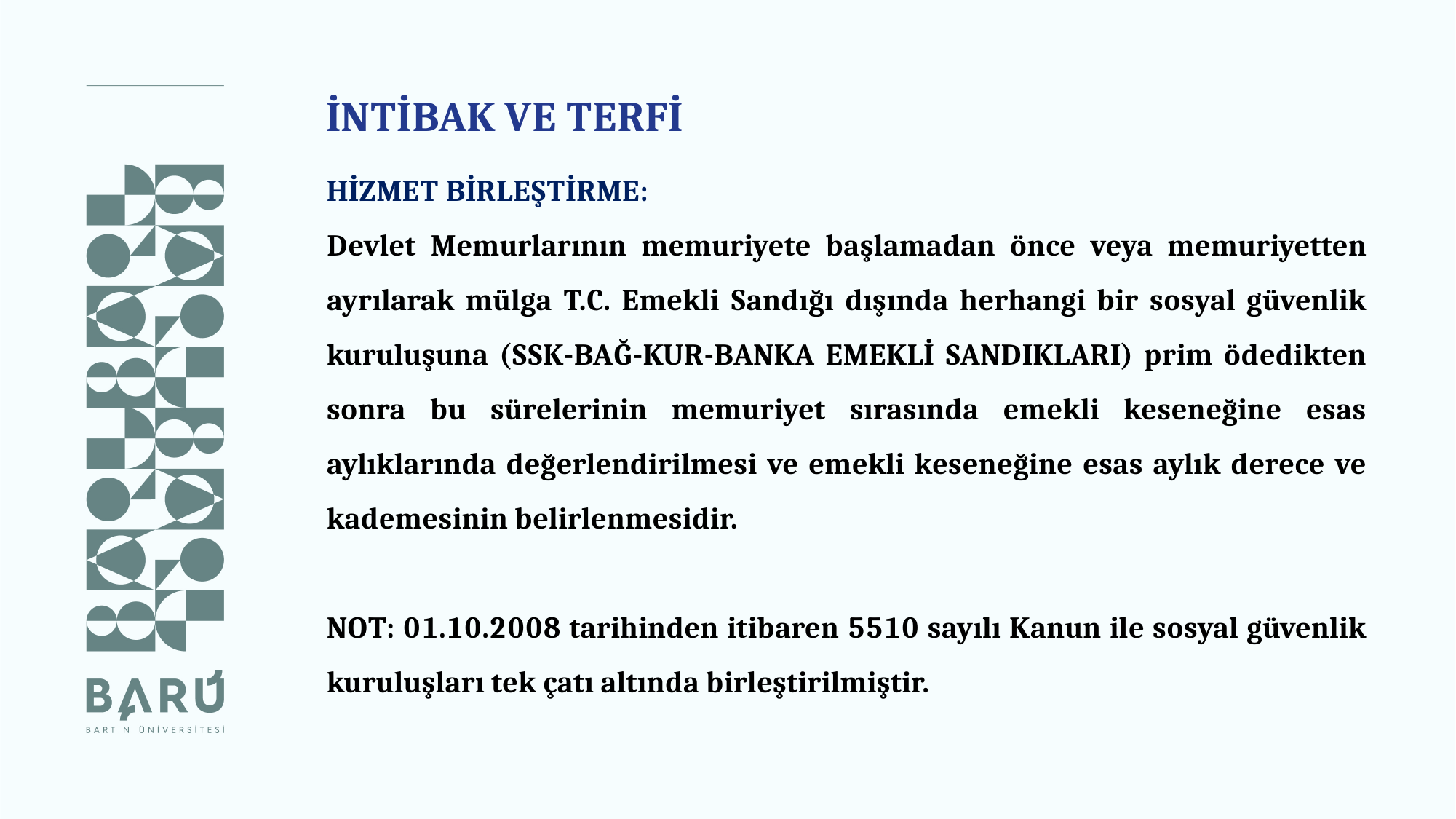

İNTİBAK VE TERFİ
HİZMET BİRLEŞTİRME:
Devlet Memurlarının memuriyete başlamadan önce veya memuriyetten ayrılarak mülga T.C. Emekli Sandığı dışında herhangi bir sosyal güvenlik kuruluşuna (SSK-BAĞ-KUR-BANKA EMEKLİ SANDIKLARI) prim ödedikten sonra bu sürelerinin memuriyet sırasında emekli keseneğine esas aylıklarında değerlendirilmesi ve emekli keseneğine esas aylık derece ve kademesinin belirlenmesidir.

NOT: 01.10.2008 tarihinden itibaren 5510 sayılı Kanun ile sosyal güvenlik kuruluşları tek çatı altında birleştirilmiştir.